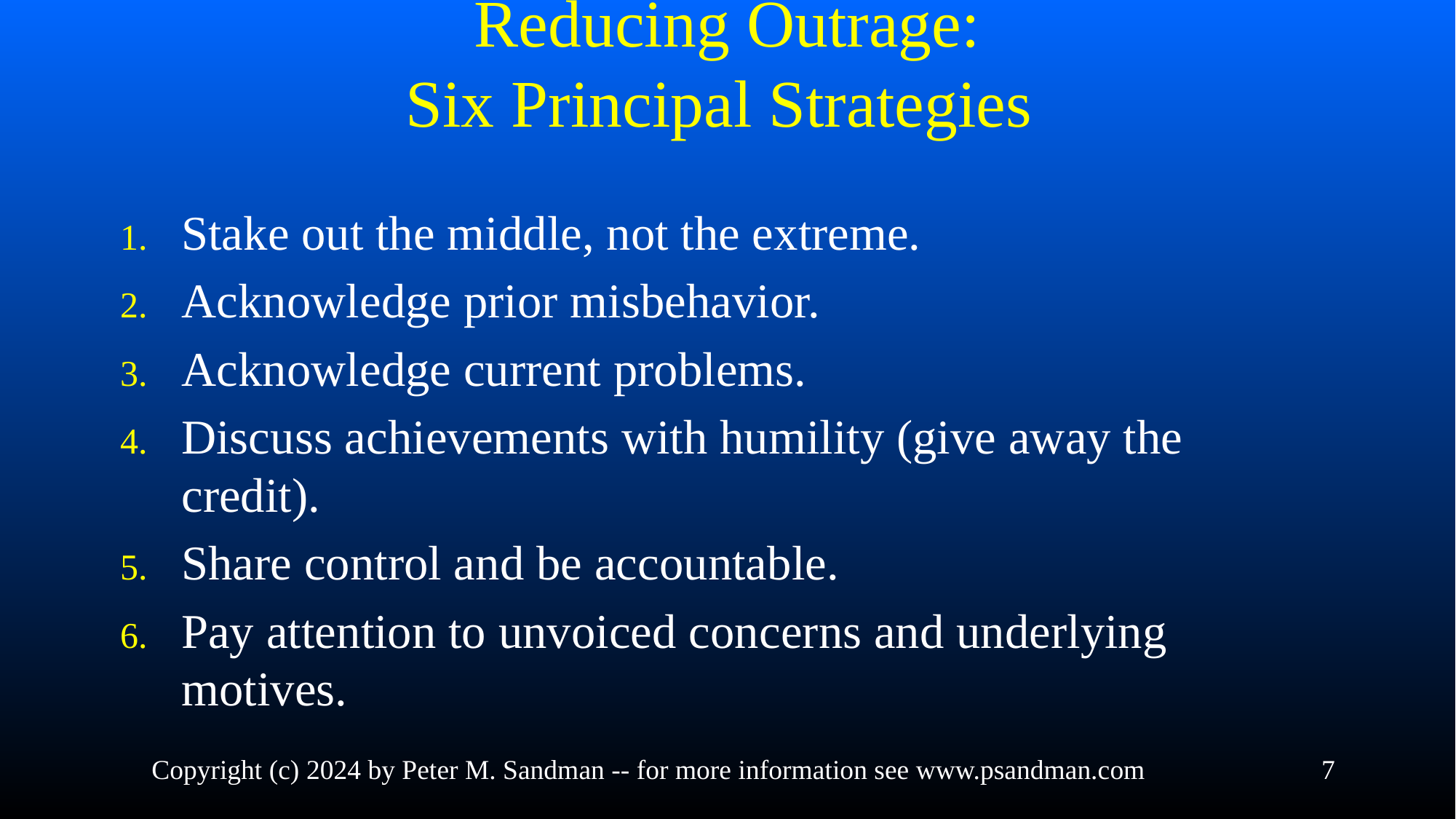

# Reducing Outrage: Six Principal Strategies
Stake out the middle, not the extreme.
Acknowledge prior misbehavior.
Acknowledge current problems.
Discuss achievements with humility (give away the credit).
Share control and be accountable.
Pay attention to unvoiced concerns and underlying motives.
Copyright (c) 2024 by Peter M. Sandman -- for more information see www.psandman.com
7